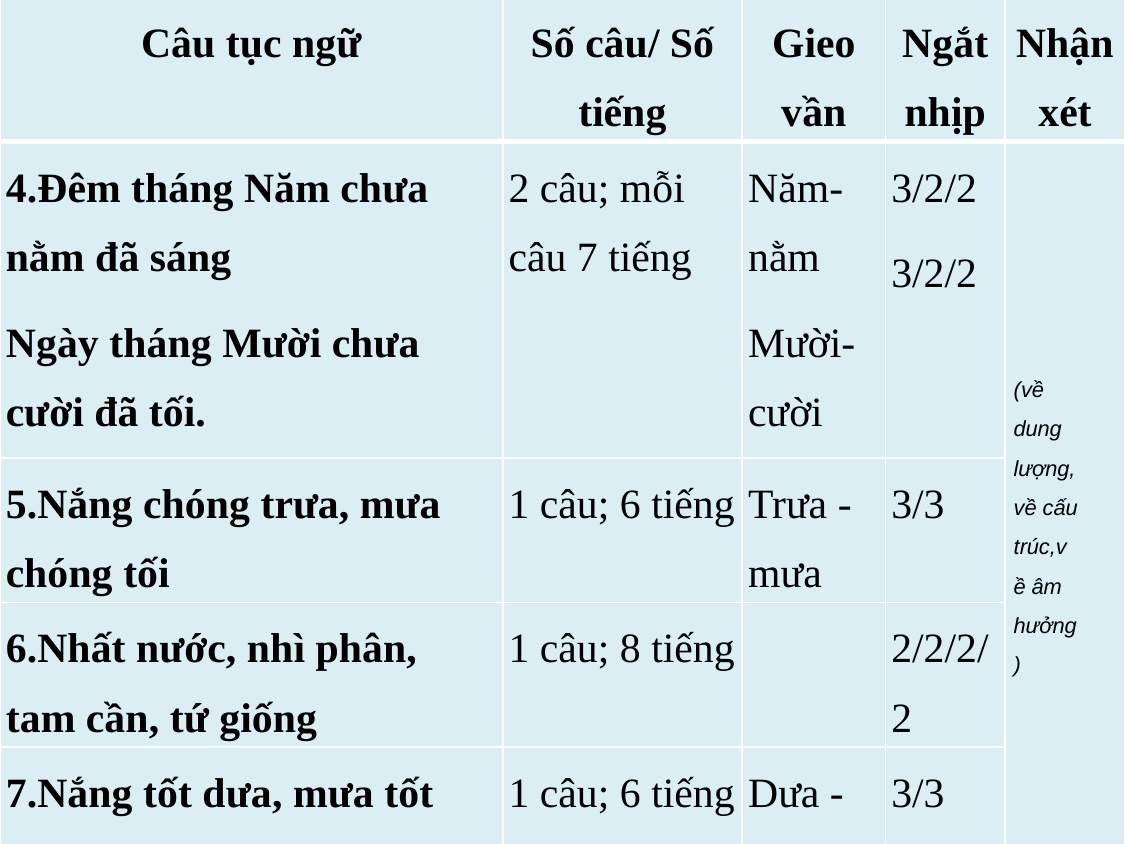

| Câu tục ngữ | Số câu/ Số tiếng | Gieo vần | Ngắt nhịp | Nhận xét |
| --- | --- | --- | --- | --- |
| 4.Đêm tháng Năm chưa nằm đã sáng Ngày tháng Mười chưa cười đã tối. | 2 câu; mỗi câu 7 tiếng | Năm- nằm Mười- cười | 3/2/2 3/2/2 |  |
| 5.Nắng chóng trưa, mưa chóng tối | 1 câu; 6 tiếng | Trưa - mưa | 3/3 |  |
| 6.Nhất nước, nhì phân, tam cần, tứ giống | 1 câu; 8 tiếng |  | 2/2/2/2 |  |
| 7.Nắng tốt dưa, mưa tốt lúa | 1 câu; 6 tiếng | Dưa - mưa | 3/3 |  |
(về dung lượng, về cấu trúc,về âm hưởng)